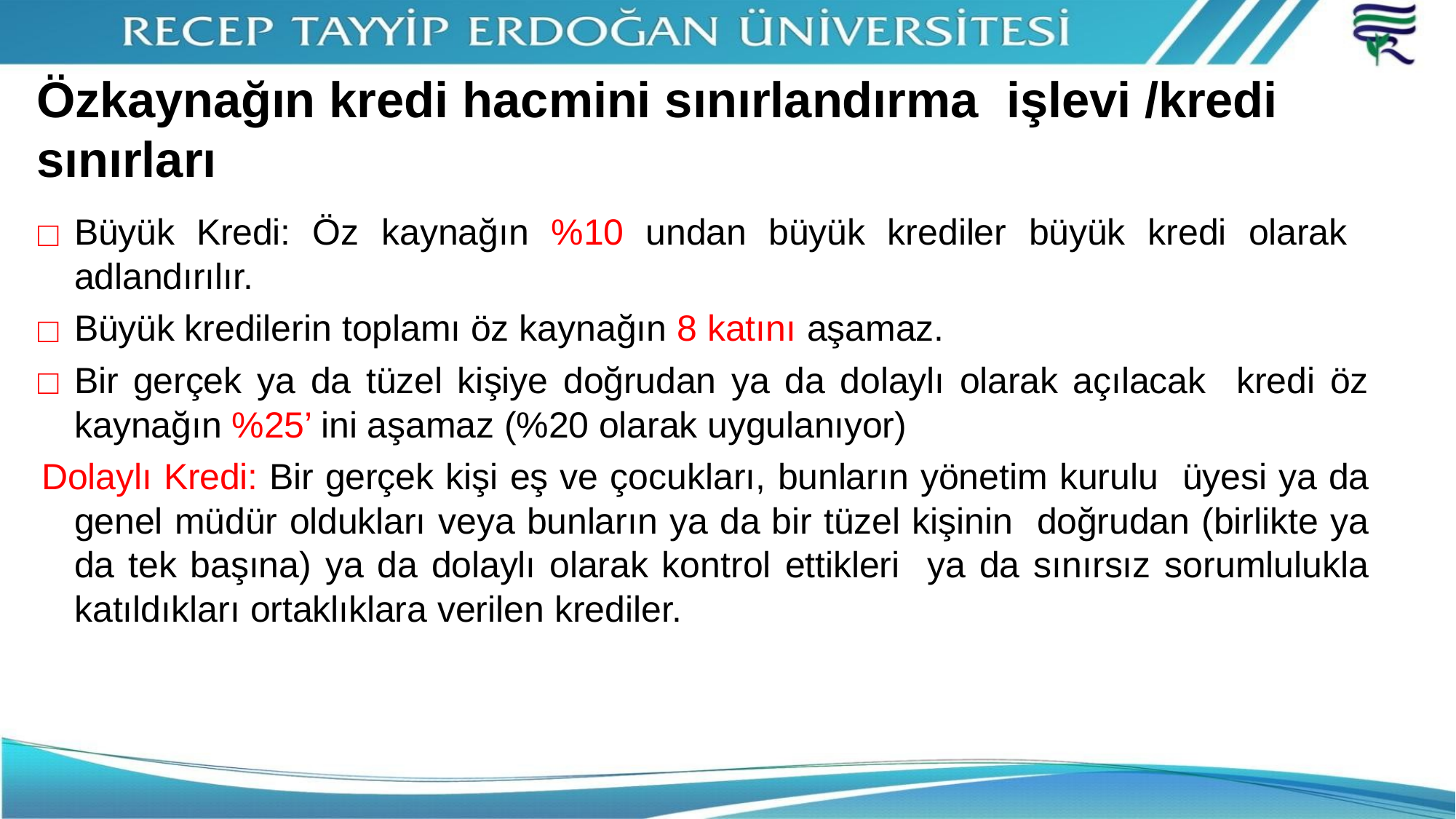

# Özkaynağın kredi hacmini sınırlandırma  işlevi /kredi sınırları

Büyük Kredi: Öz kaynağın %10 undan büyük krediler büyük kredi olarak  adlandırılır.
Büyük kredilerin toplamı öz kaynağın 8 katını aşamaz.
Bir gerçek ya da tüzel kişiye doğrudan ya da dolaylı olarak açılacak  kredi öz kaynağın %25’ ini aşamaz (%20 olarak uygulanıyor)
Dolaylı Kredi: Bir gerçek kişi eş ve çocukları, bunların yönetim kurulu  üyesi ya da genel müdür oldukları veya bunların ya da bir tüzel kişinin  doğrudan (birlikte ya da tek başına) ya da dolaylı olarak kontrol ettikleri  ya da sınırsız sorumlulukla katıldıkları ortaklıklara verilen krediler.